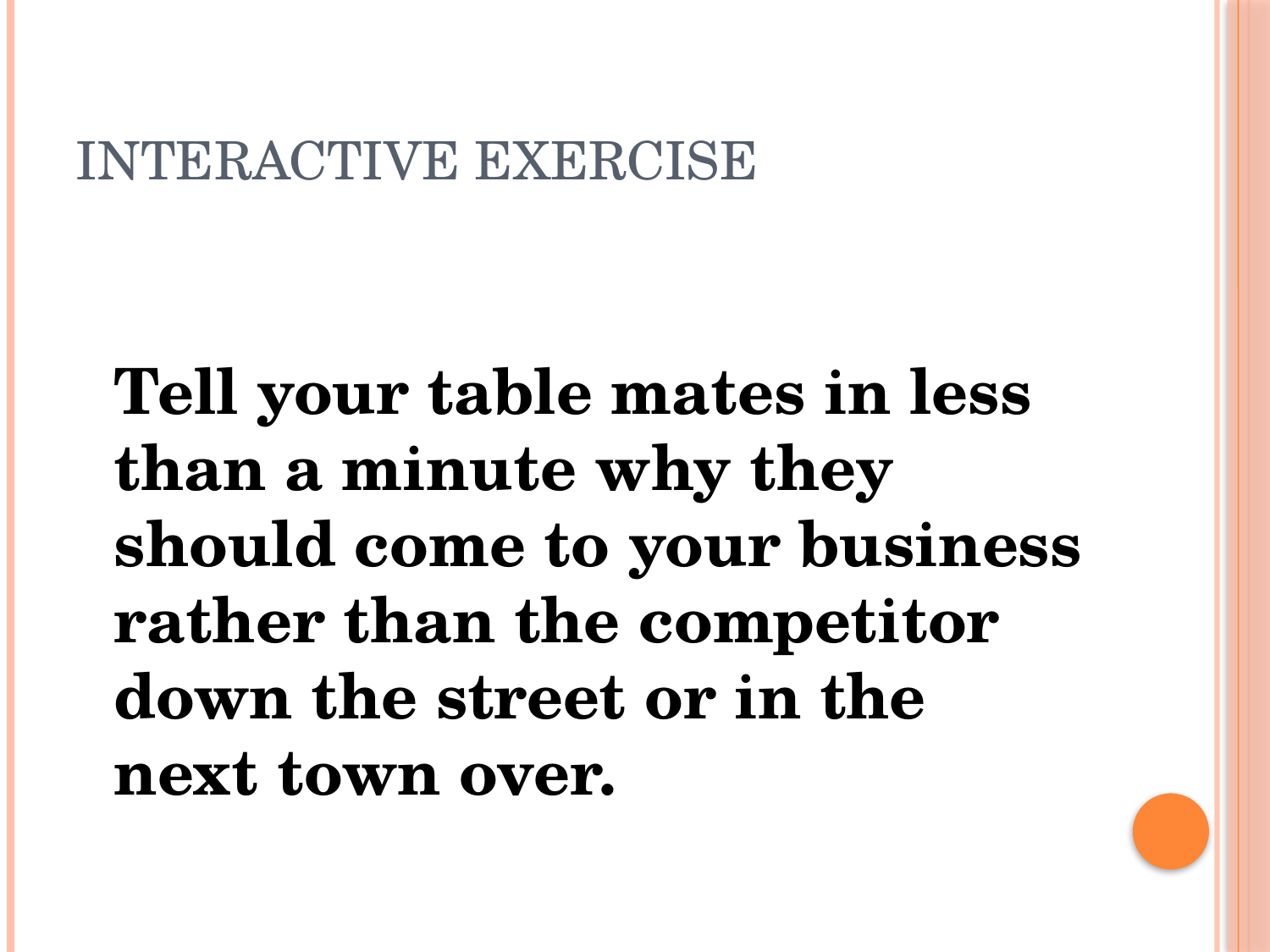

# Interactive Exercise

	Tell your table mates in less than a minute why they should come to your business rather than the competitor down the street or in the next town over.